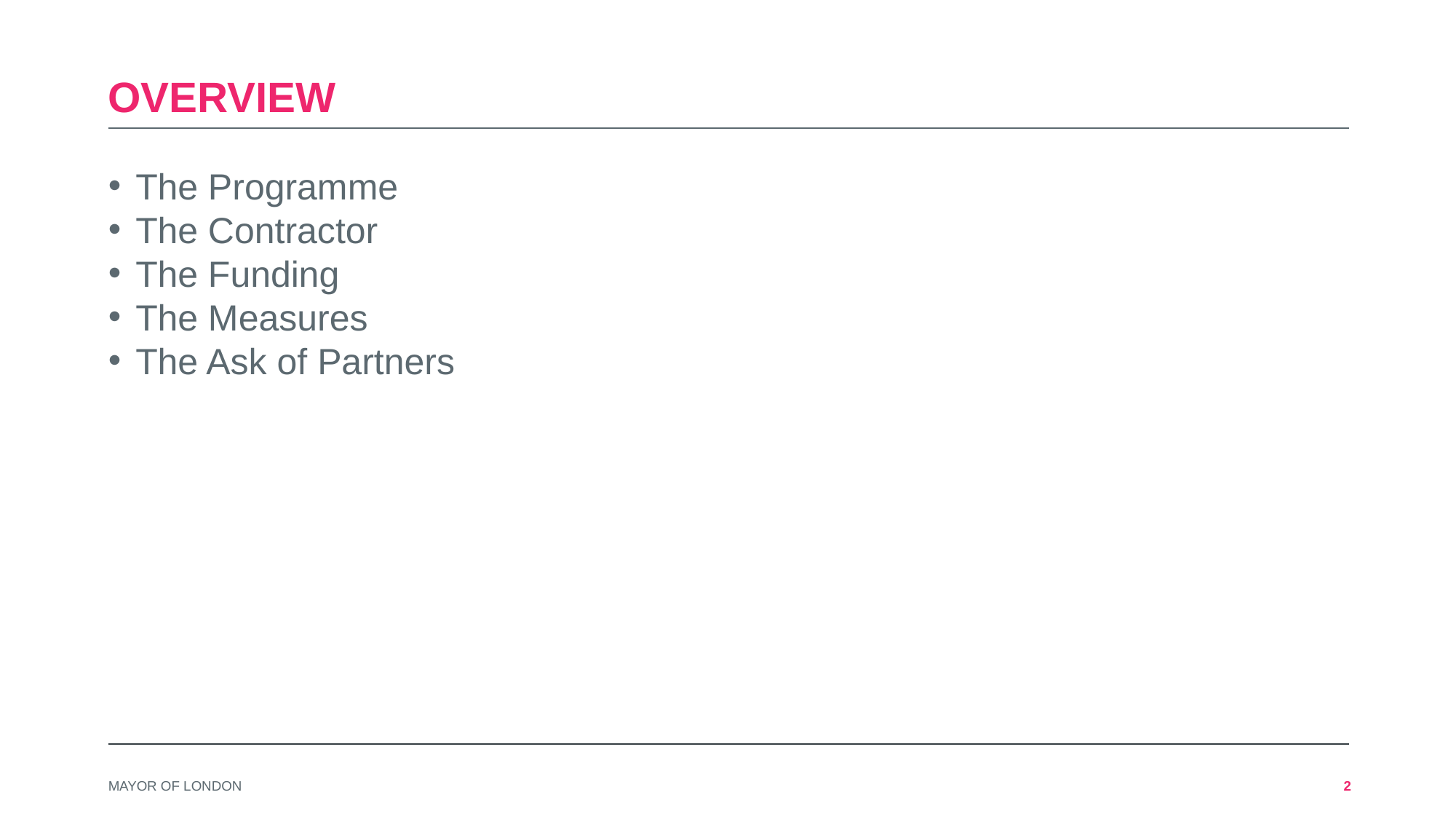

# Overview
The Programme
The Contractor
The Funding
The Measures
The Ask of Partners